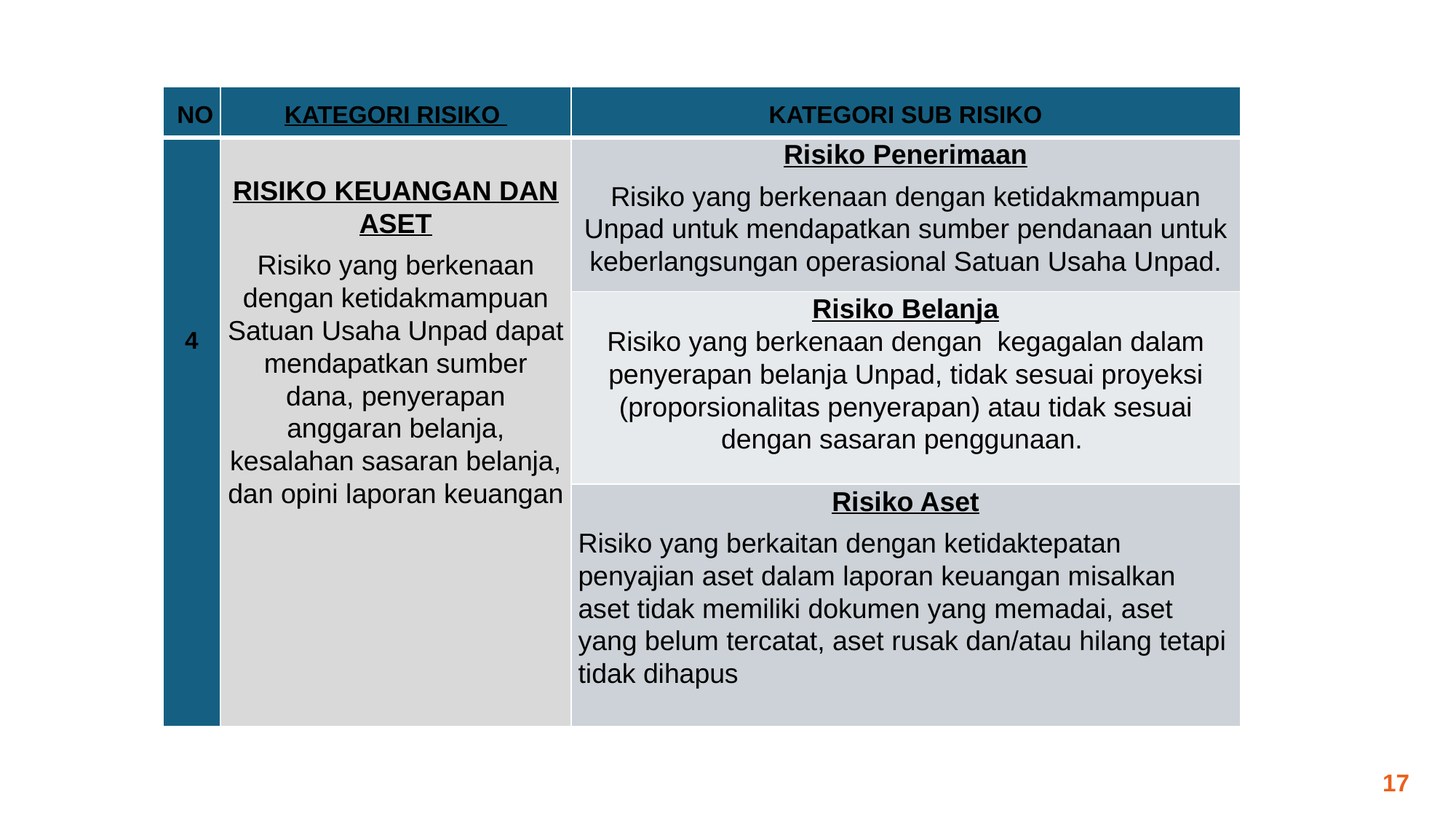

| NO | KATEGORI RISIKO | KATEGORI SUB RISIKO |
| --- | --- | --- |
| 4 | RISIKO KEUANGAN DAN ASET Risiko yang berkenaan dengan ketidakmampuan Satuan Usaha Unpad dapat mendapatkan sumber dana, penyerapan anggaran belanja, kesalahan sasaran belanja, dan opini laporan keuangan | Risiko Penerimaan Risiko yang berkenaan dengan ketidakmampuan Unpad untuk mendapatkan sumber pendanaan untuk keberlangsungan operasional Satuan Usaha Unpad. |
|  |  | Risiko Belanja Risiko yang berkenaan dengan kegagalan dalam penyerapan belanja Unpad, tidak sesuai proyeksi (proporsionalitas penyerapan) atau tidak sesuai dengan sasaran penggunaan. |
|  |  | Risiko Aset Risiko yang berkaitan dengan ketidaktepatan penyajian aset dalam laporan keuangan misalkan aset tidak memiliki dokumen yang memadai, aset yang belum tercatat, aset rusak dan/atau hilang tetapi tidak dihapus |
17